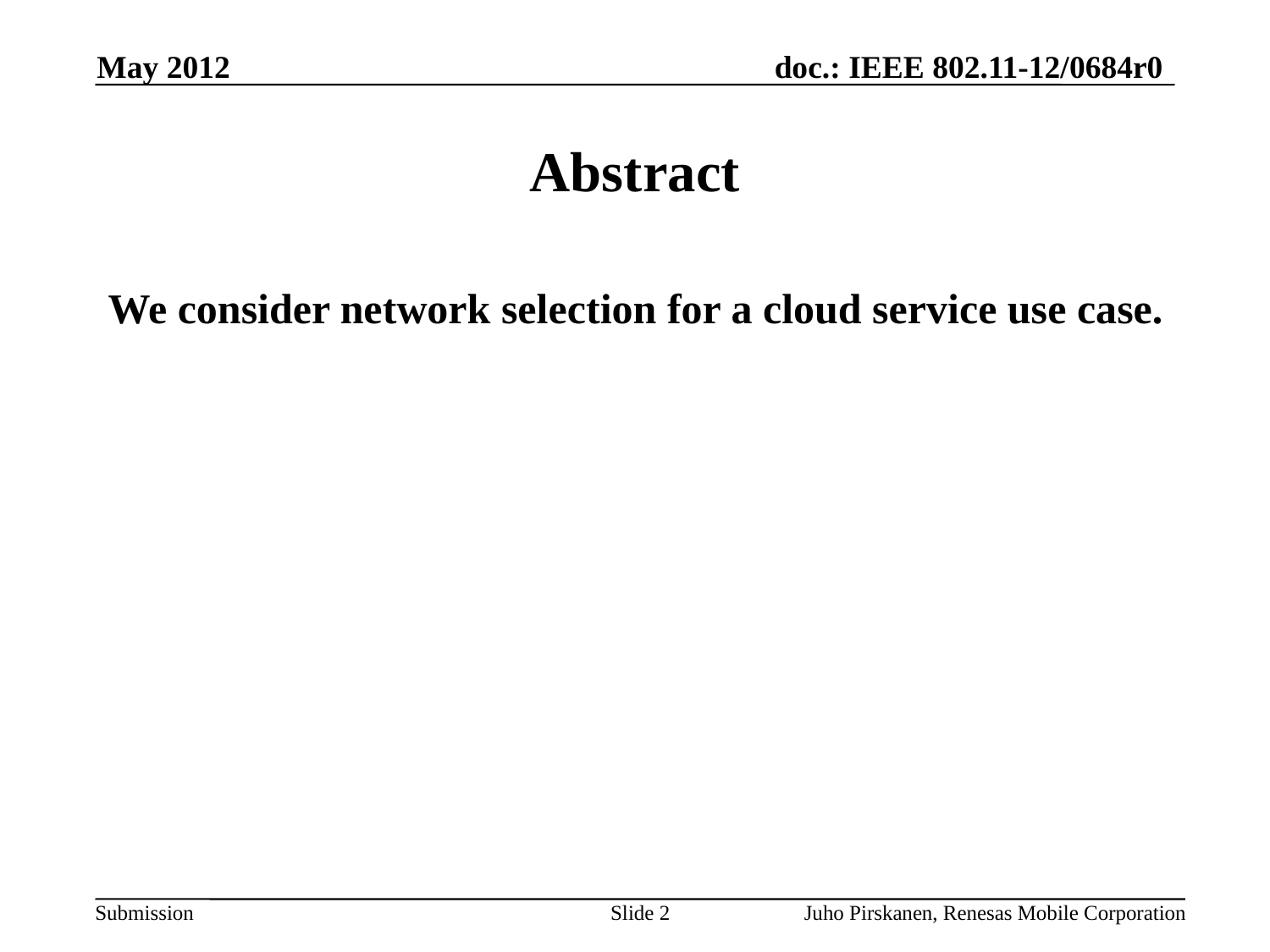

May 2012
# Abstract
We consider network selection for a cloud service use case.
Slide 2
Juho Pirskanen, Renesas Mobile Corporation